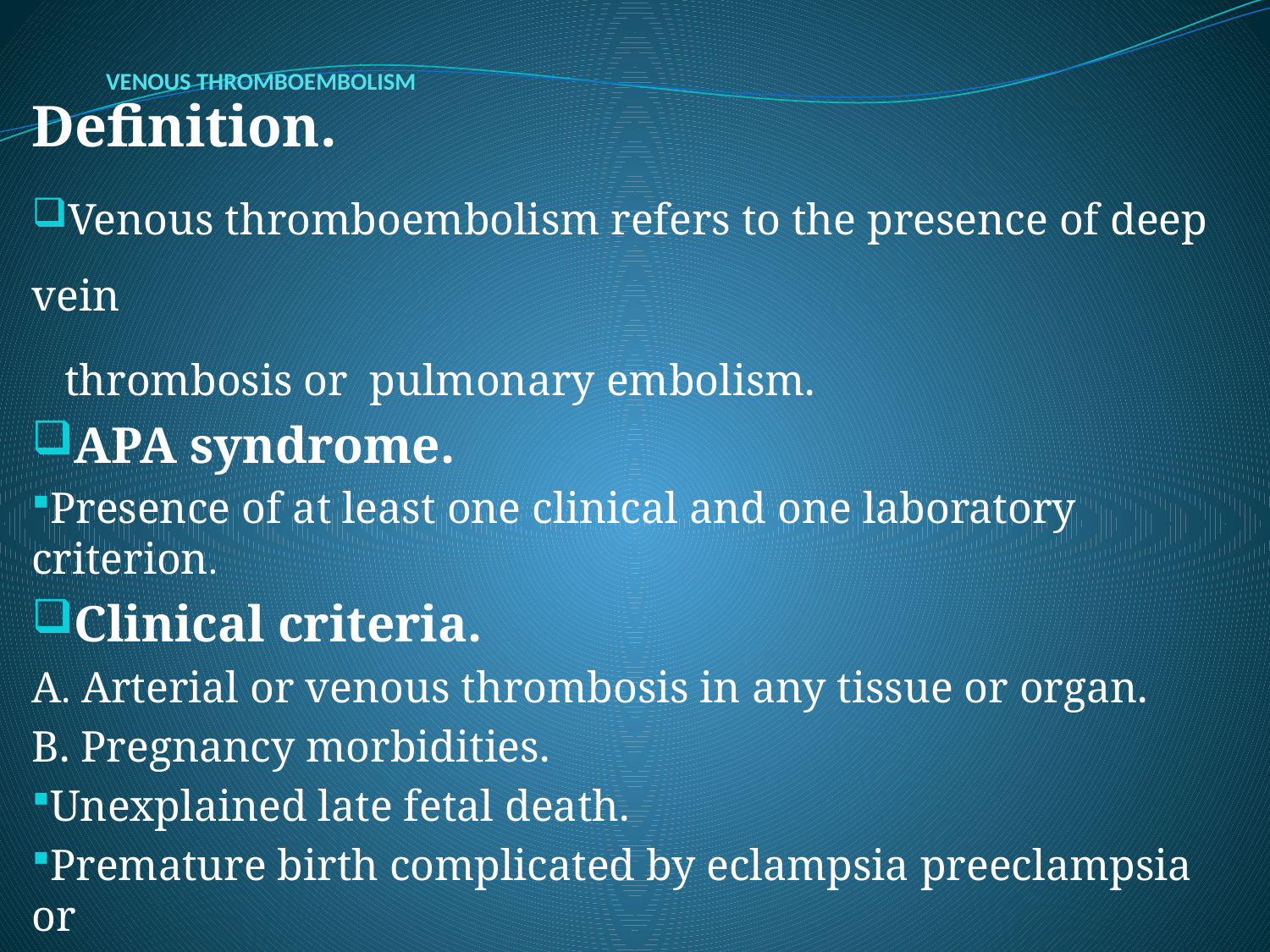

# VENOUS THROMBOEMBOLISM
Definition.
Venous thromboembolism refers to the presence of deep vein
   thrombosis or  pulmonary embolism.
APA syndrome.
Presence of at least one clinical and one laboratory criterion.
Clinical criteria.
A. Arterial or venous thrombosis in any tissue or organ.
B. Pregnancy morbidities.
Unexplained late fetal death.
Premature birth complicated by eclampsia preeclampsia or
  placental insufficiency.
At least three unexplained consecutive spontaneous abortions.